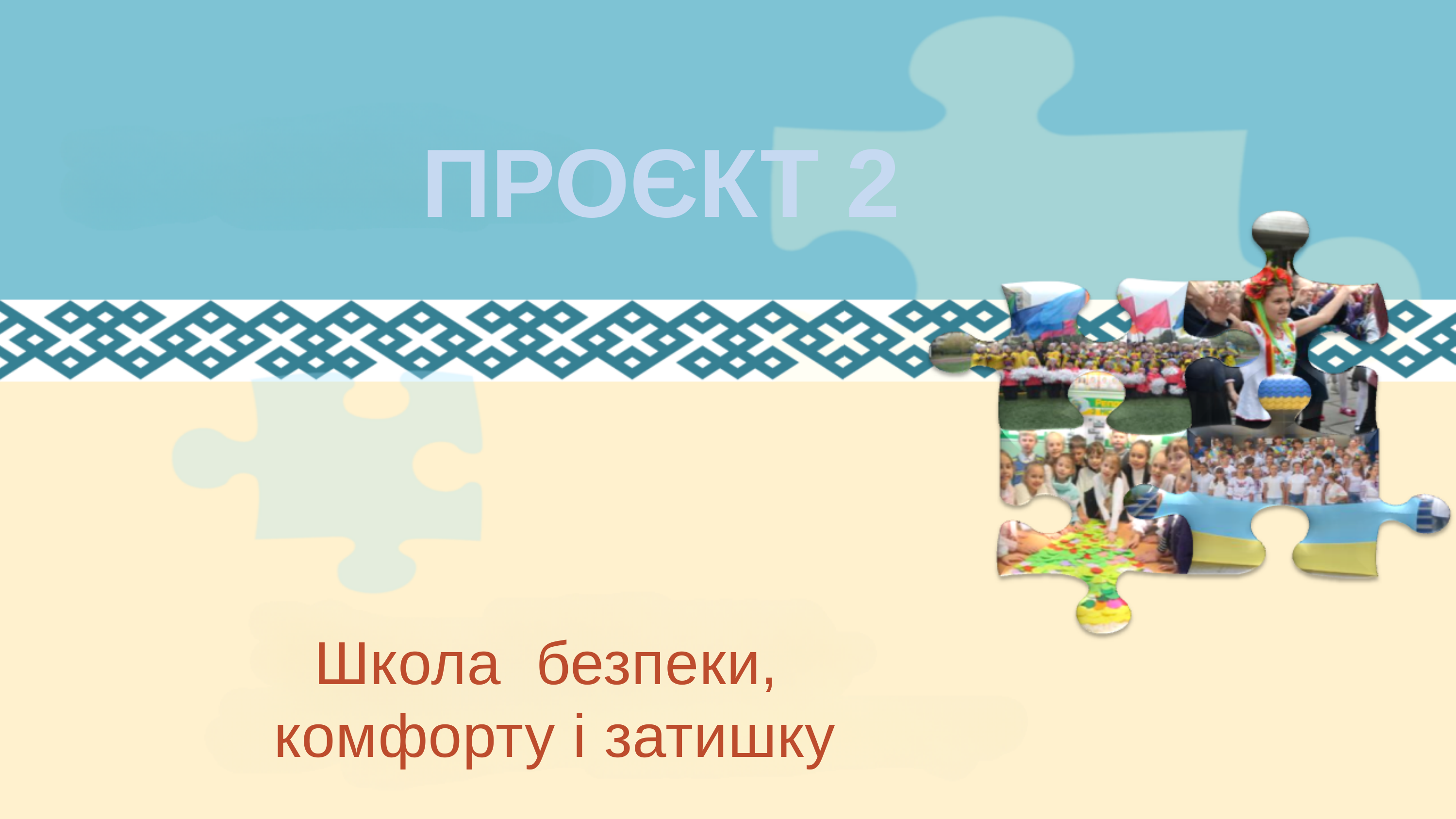

ПРОЄКТ 2
Школа  безпеки,
комфорту і затишку